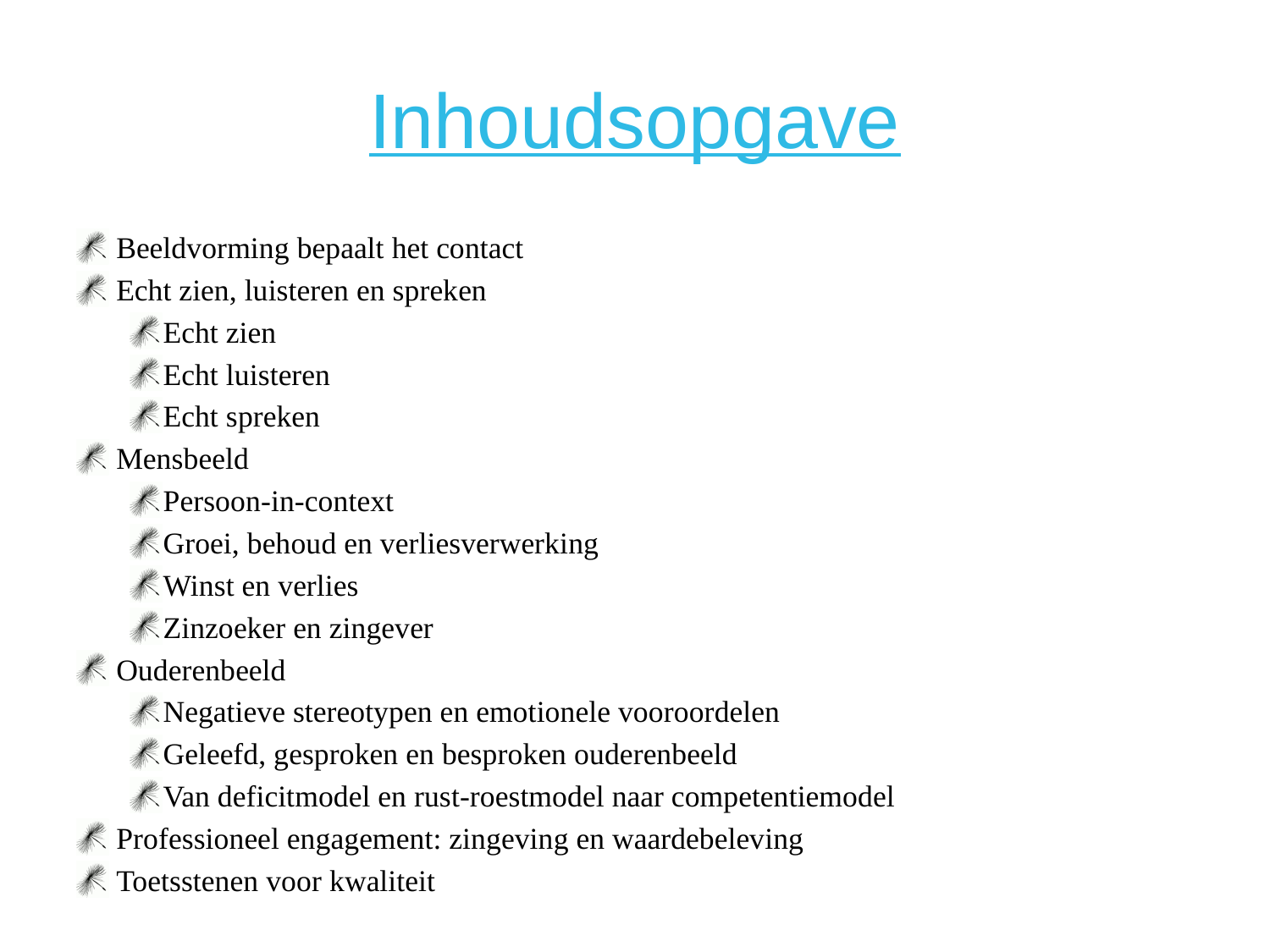

# Inhoudsopgave
Beeldvorming bepaalt het contact
Echt zien, luisteren en spreken
Echt zien
Echt luisteren
Echt spreken
Mensbeeld
Persoon-in-context
Groei, behoud en verliesverwerking
Winst en verlies
Zinzoeker en zingever
Ouderenbeeld
Negatieve stereotypen en emotionele vooroordelen
Geleefd, gesproken en besproken ouderenbeeld
Van deficitmodel en rust-roestmodel naar competentiemodel
Professioneel engagement: zingeving en waardebeleving
Toetsstenen voor kwaliteit